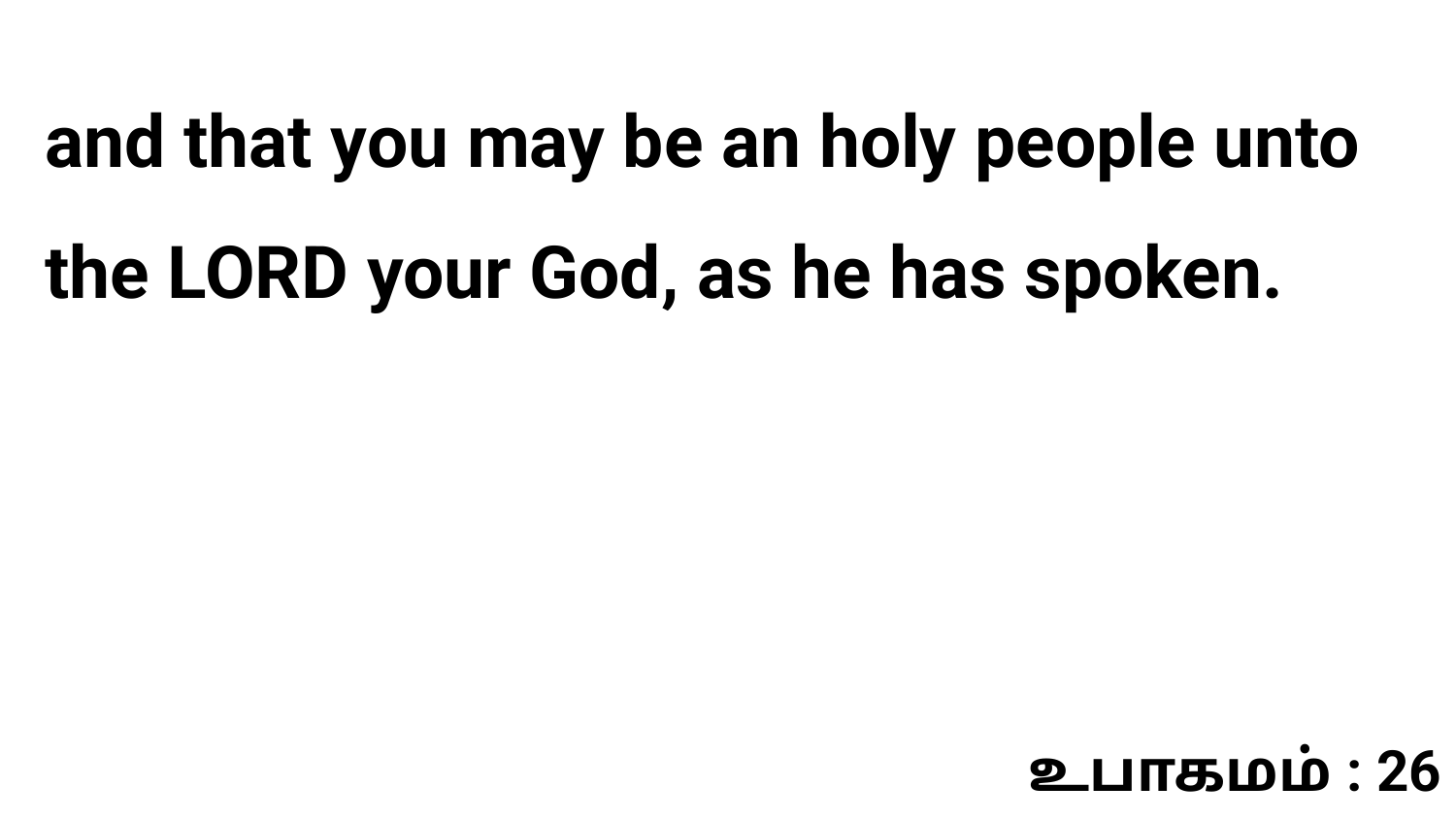

and that you may be an holy people unto the LORD your God, as he has spoken.
உபாகமம் : 26